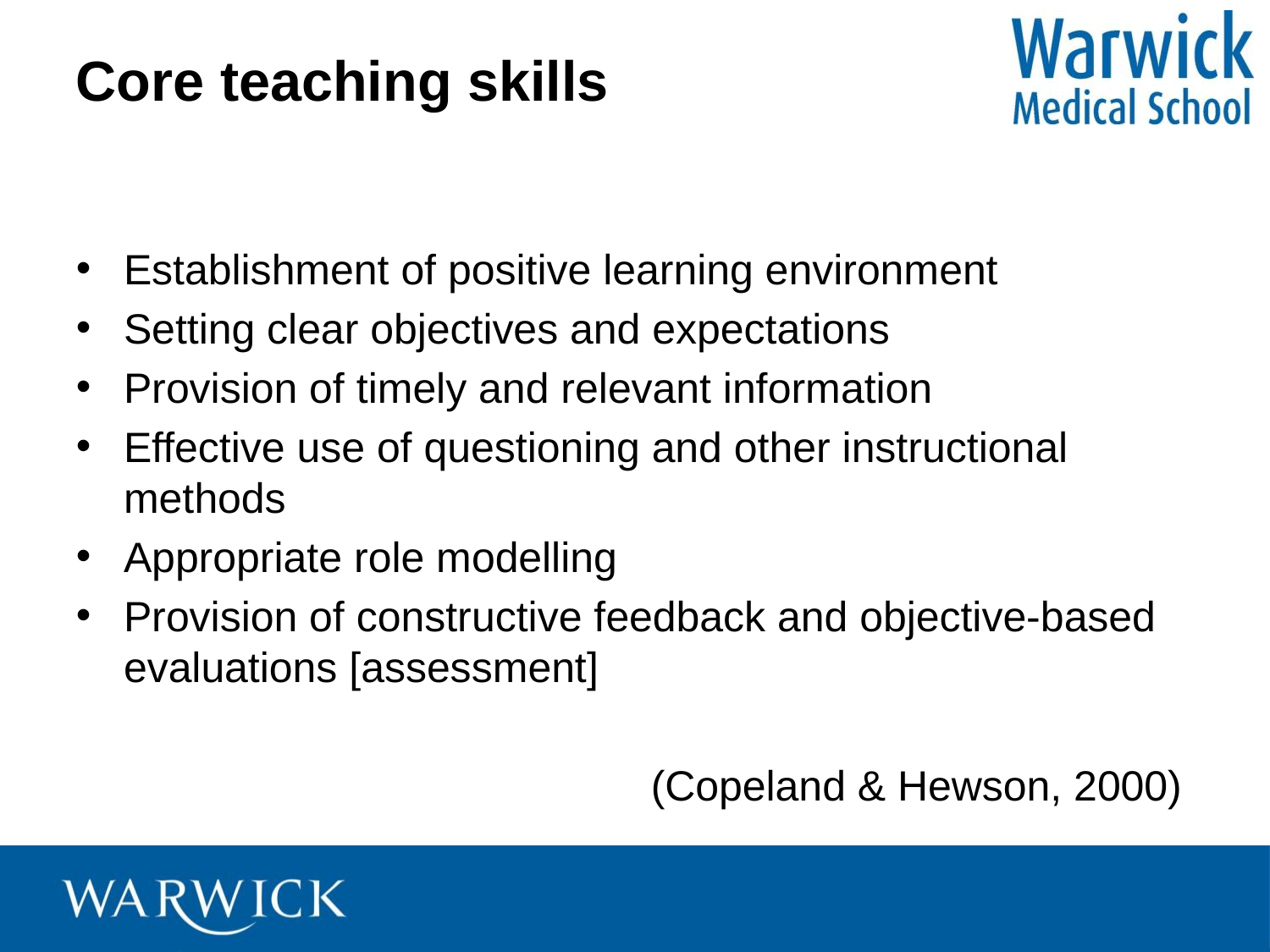

# Core teaching skills
Establishment of positive learning environment
Setting clear objectives and expectations
Provision of timely and relevant information
Effective use of questioning and other instructional methods
Appropriate role modelling
Provision of constructive feedback and objective-based evaluations [assessment]

(Copeland & Hewson, 2000)